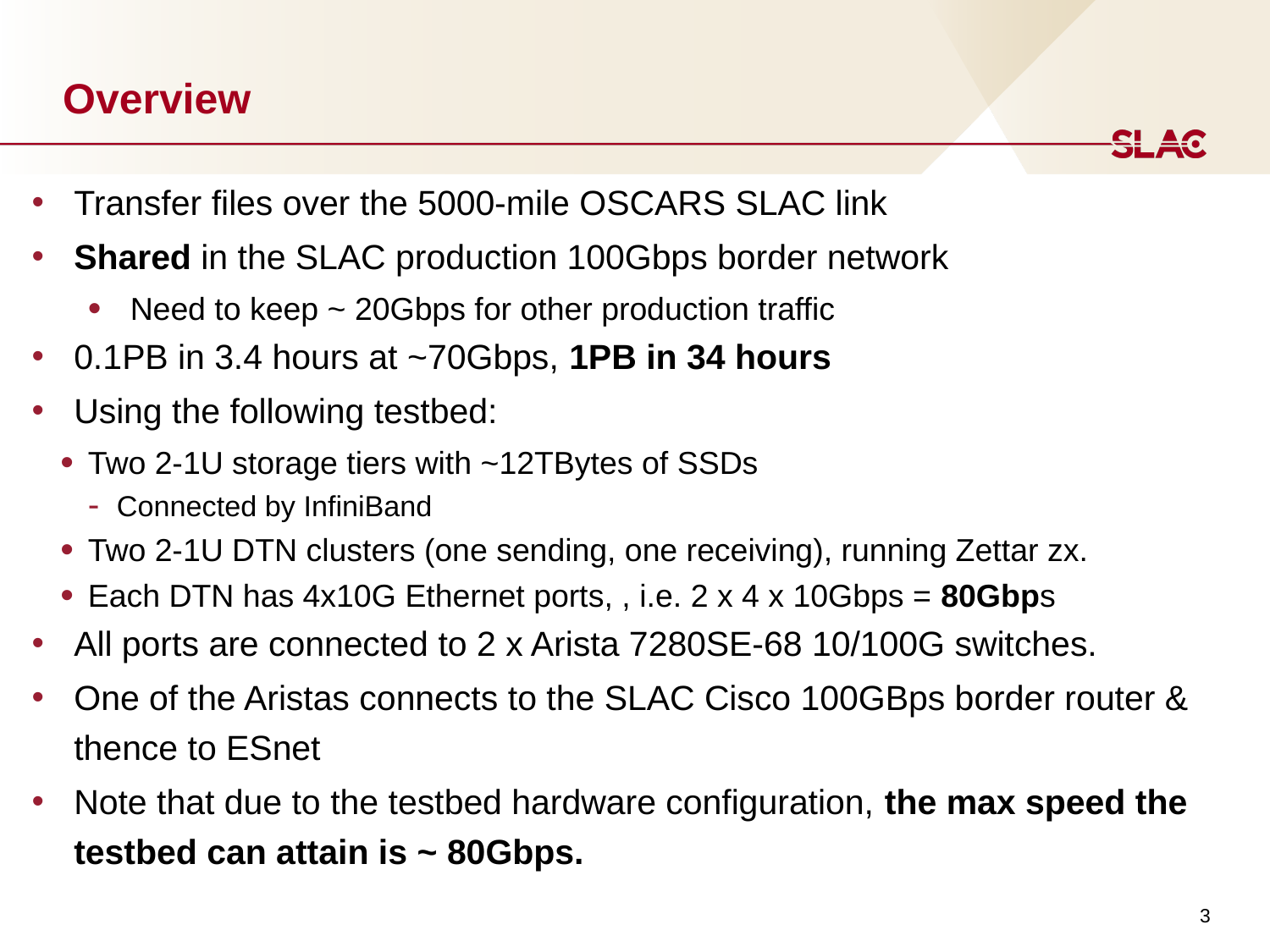

# Overview
Transfer files over the 5000-mile OSCARS SLAC link
Shared in the SLAC production 100Gbps border network
Need to keep ~ 20Gbps for other production traffic
0.1PB in 3.4 hours at ~70Gbps, 1PB in 34 hours
Using the following testbed:
Two 2-1U storage tiers with ~12TBytes of SSDs
Connected by InfiniBand
Two 2-1U DTN clusters (one sending, one receiving), running Zettar zx.
Each DTN has 4x10G Ethernet ports, , i.e. 2 x 4 x 10Gbps = 80Gbps
All ports are connected to 2 x Arista 7280SE-68 10/100G switches.
One of the Aristas connects to the SLAC Cisco 100GBps border router & thence to ESnet
Note that due to the testbed hardware configuration, the max speed the testbed can attain is ~ 80Gbps.
3